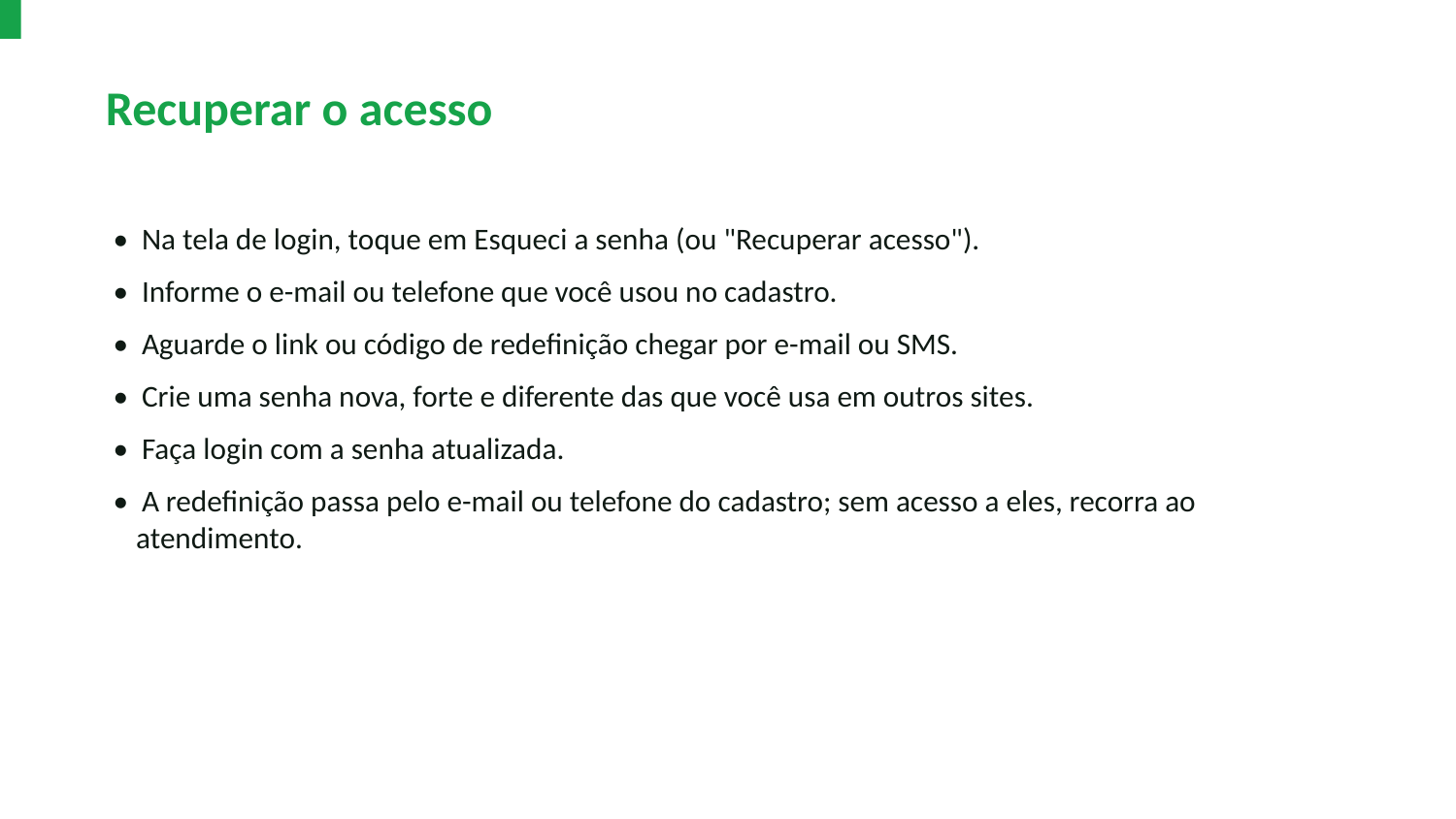

Recuperar o acesso
•  Na tela de login, toque em Esqueci a senha (ou "Recuperar acesso").
•  Informe o e-mail ou telefone que você usou no cadastro.
•  Aguarde o link ou código de redefinição chegar por e-mail ou SMS.
•  Crie uma senha nova, forte e diferente das que você usa em outros sites.
•  Faça login com a senha atualizada.
•  A redefinição passa pelo e-mail ou telefone do cadastro; sem acesso a eles, recorra ao atendimento.